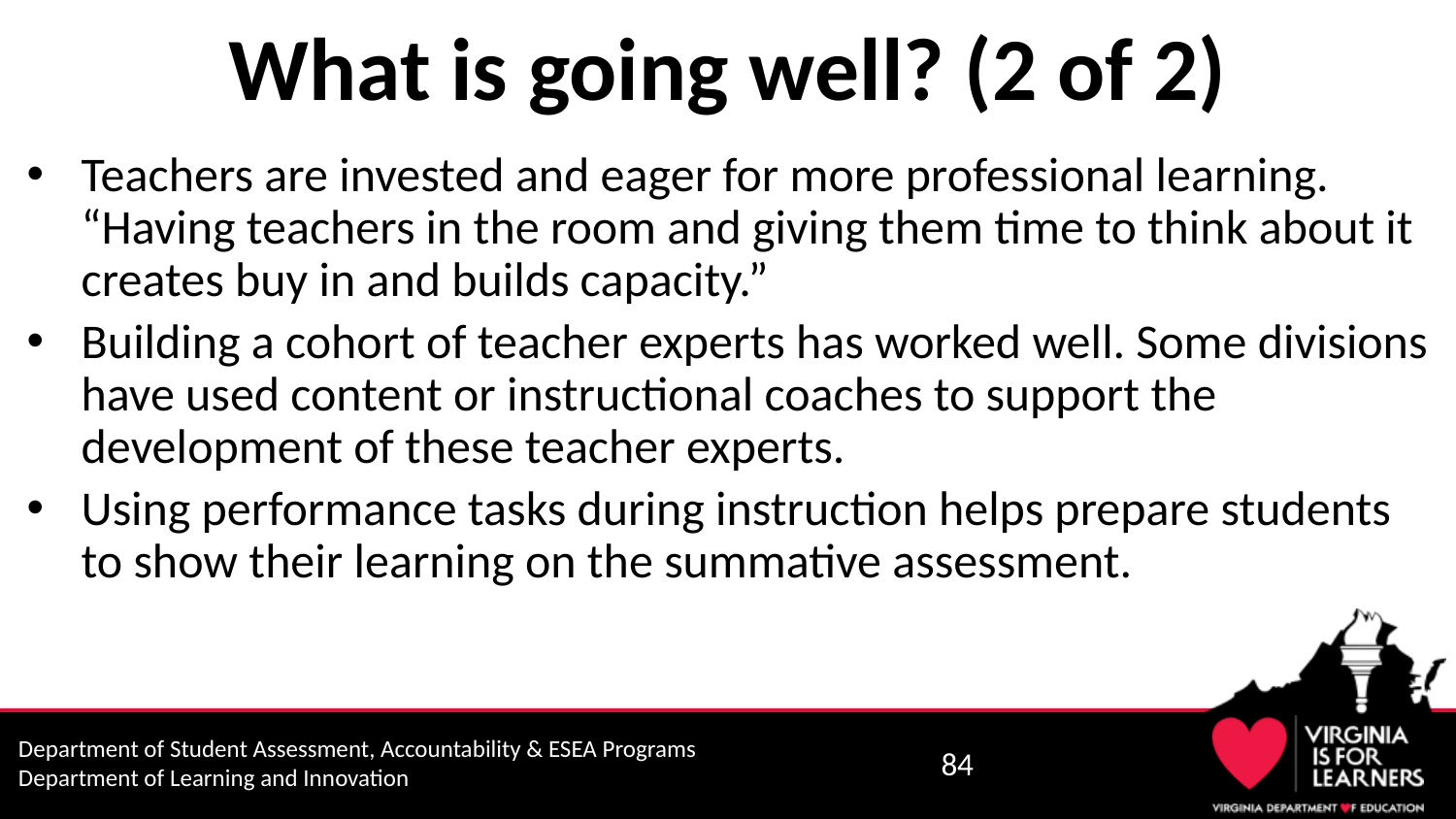

# What is going well? (2 of 2)
Teachers are invested and eager for more professional learning. “Having teachers in the room and giving them time to think about it creates buy in and builds capacity.”
Building a cohort of teacher experts has worked well. Some divisions have used content or instructional coaches to support the development of these teacher experts.
Using performance tasks during instruction helps prepare students to show their learning on the summative assessment.